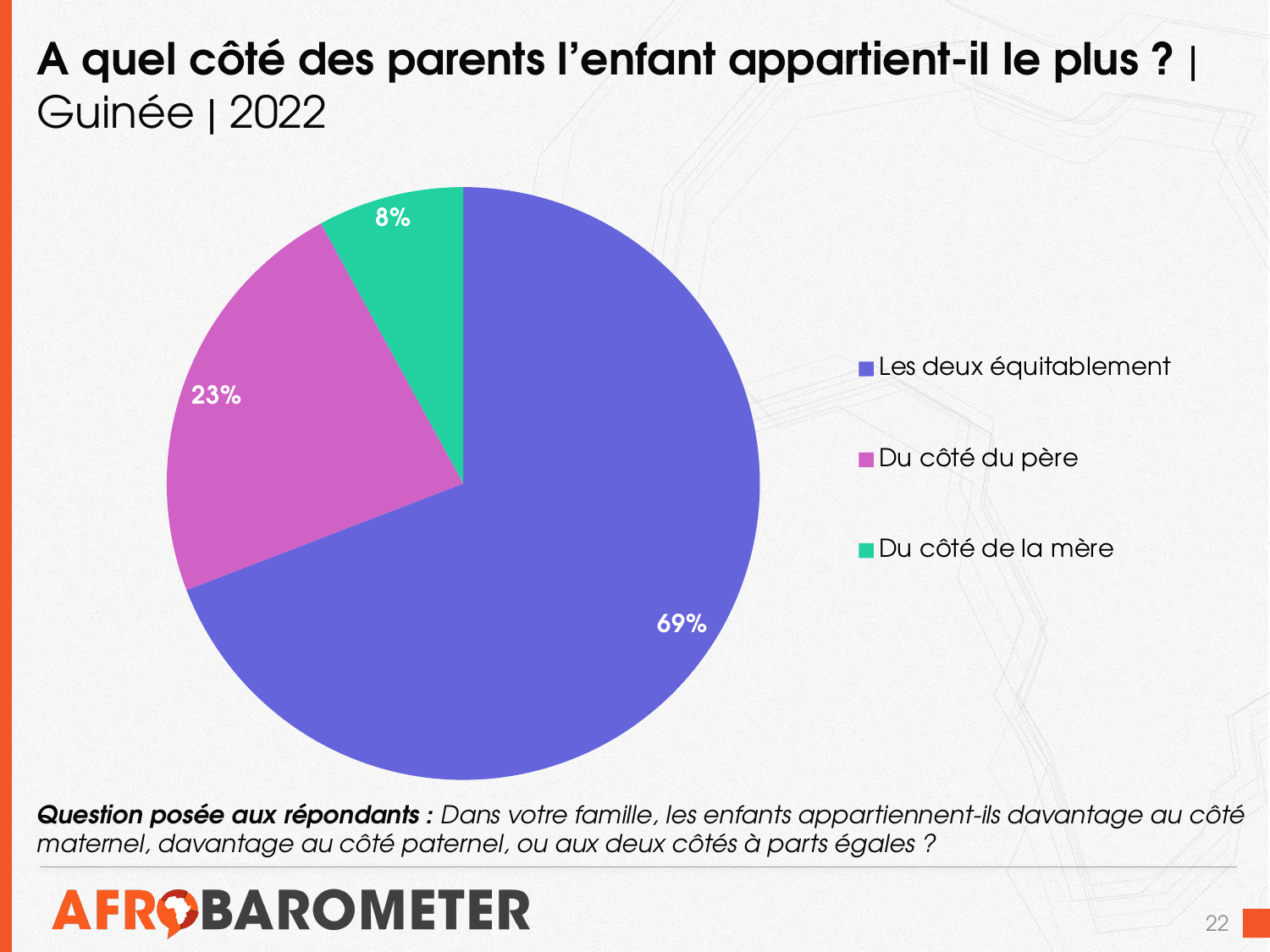

# A quel côté des parents l’enfant appartient-il le plus ? | Guinée | 2022

### Chart

| Category |  |
|---|---|
| Les deux équitablement | 0.6903096127872075 |
| Du côté du père | 0.22851191771168203 |
| Du côté de la mère | 0.07951325022625355 |
Question posée aux répondants : Dans votre famille, les enfants appartiennent-ils davantage au côté maternel, davantage au côté paternel, ou aux deux côtés à parts égales ?
22